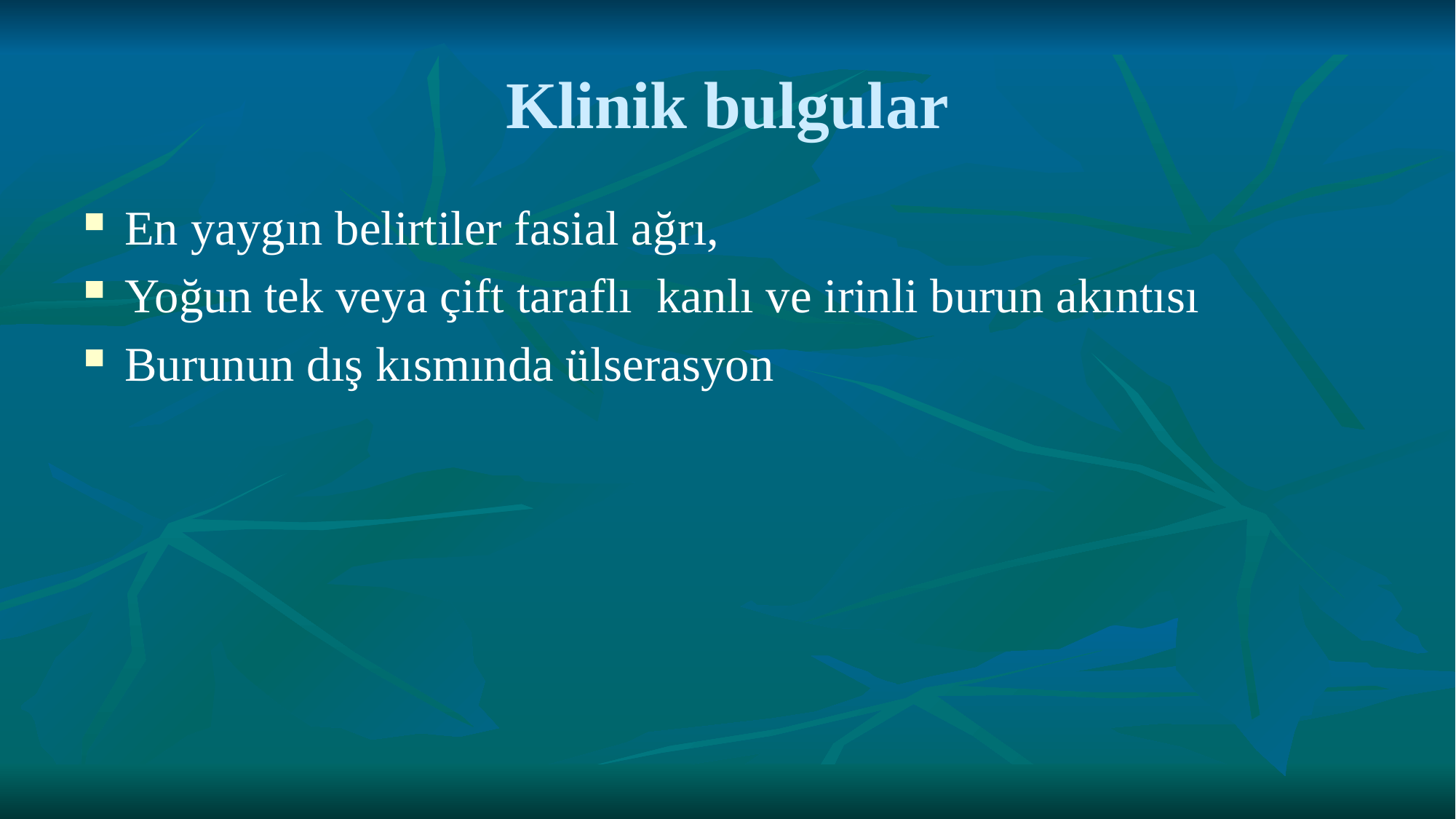

# Klinik bulgular
En yaygın belirtiler fasial ağrı,
Yoğun tek veya çift taraflı  kanlı ve irinli burun akıntısı
Burunun dış kısmında ülserasyon